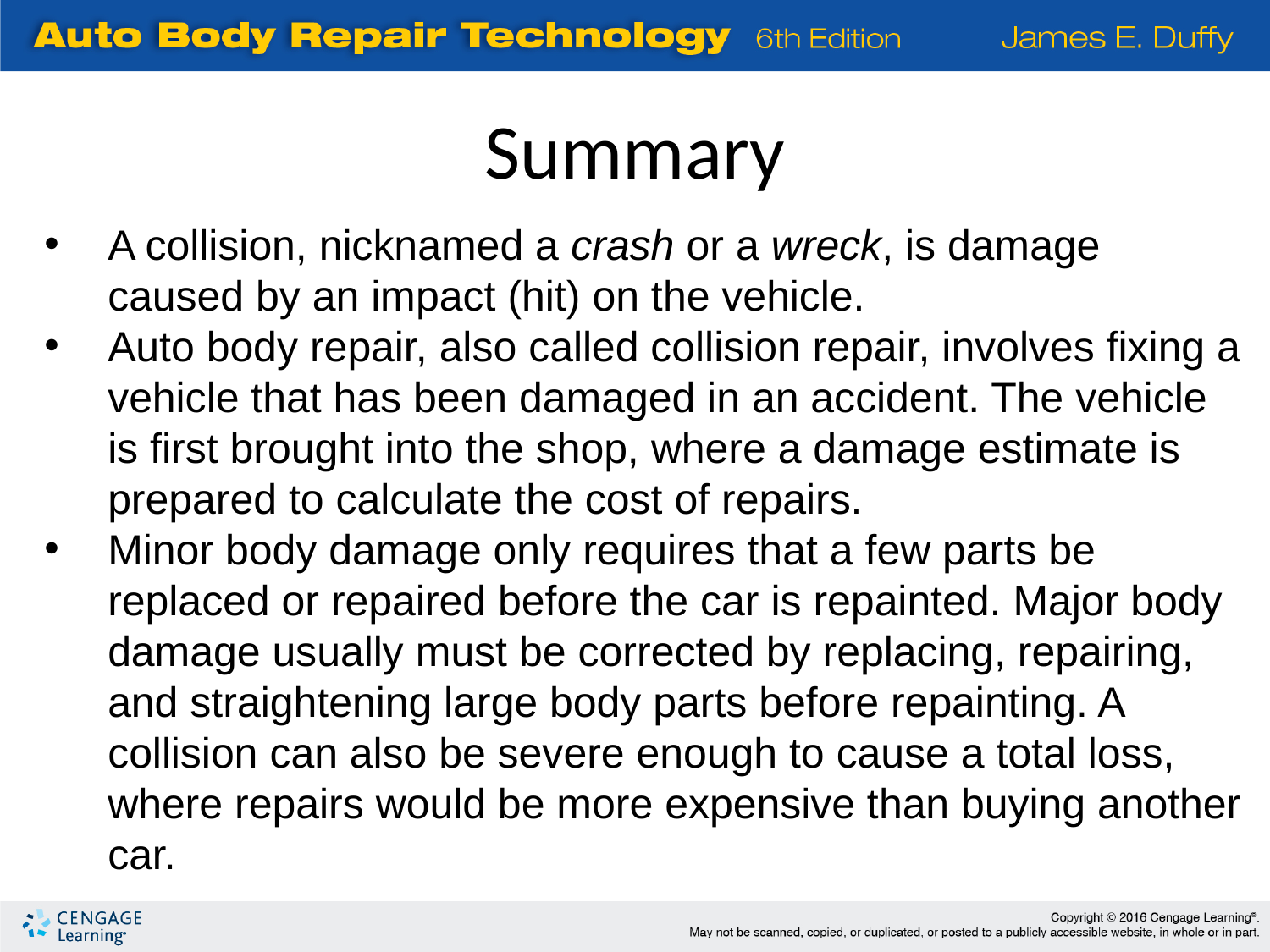

Summary
A collision, nicknamed a crash or a wreck, is damage caused by an impact (hit) on the vehicle.
Auto body repair, also called collision repair, involves fixing a vehicle that has been damaged in an accident. The vehicle is first brought into the shop, where a damage estimate is prepared to calculate the cost of repairs.
Minor body damage only requires that a few parts be replaced or repaired before the car is repainted. Major body damage usually must be corrected by replacing, repairing, and straightening large body parts before repainting. A collision can also be severe enough to cause a total loss, where repairs would be more expensive than buying another car.